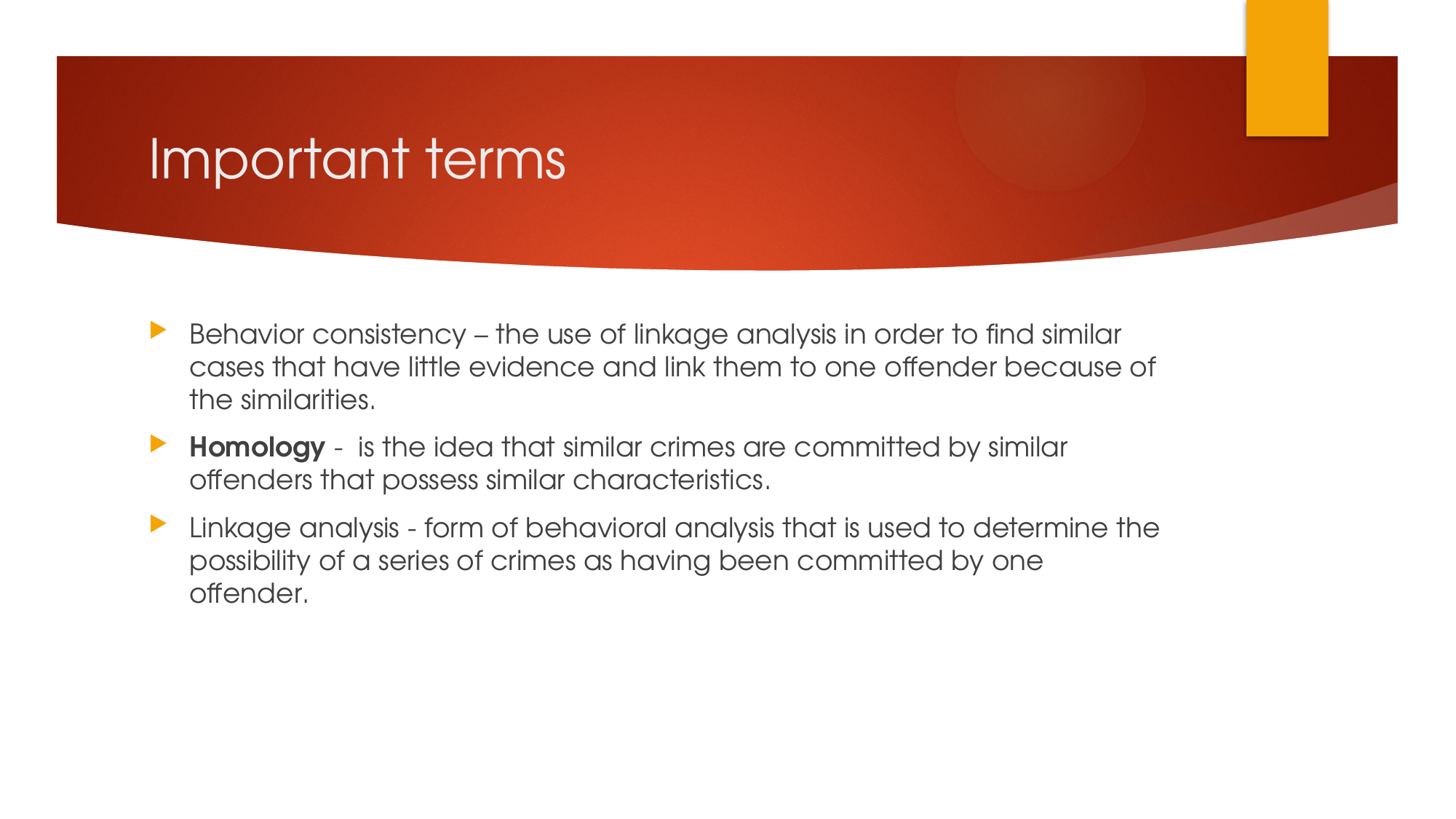

# Important terms
Behavior consistency – the use of linkage analysis in order to find similar cases that have little evidence and link them to one offender because of the similarities.
Homology -  is the idea that similar crimes are committed by similar offenders that possess similar characteristics.
Linkage analysis - form of behavioral analysis that is used to determine the possibility of a series of crimes as having been committed by one offender.